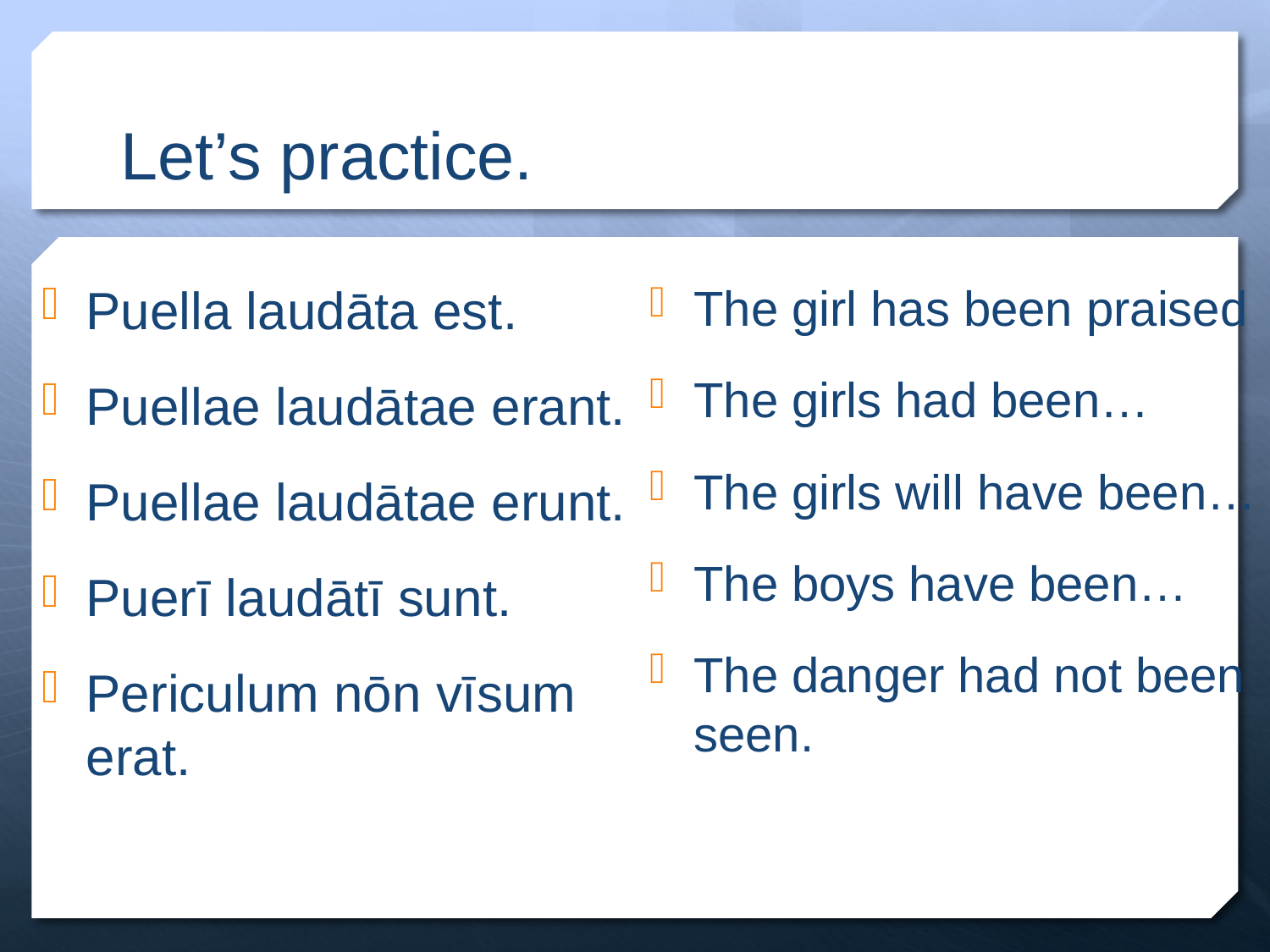

# Let’s practice.
Puella laudāta est.
Puellae laudātae erant.
Puellae laudātae erunt.
Puerī laudātī sunt.
Periculum nōn vīsum erat.
The girl has been praised
The girls had been…
The girls will have been…
The boys have been…
The danger had not been seen.